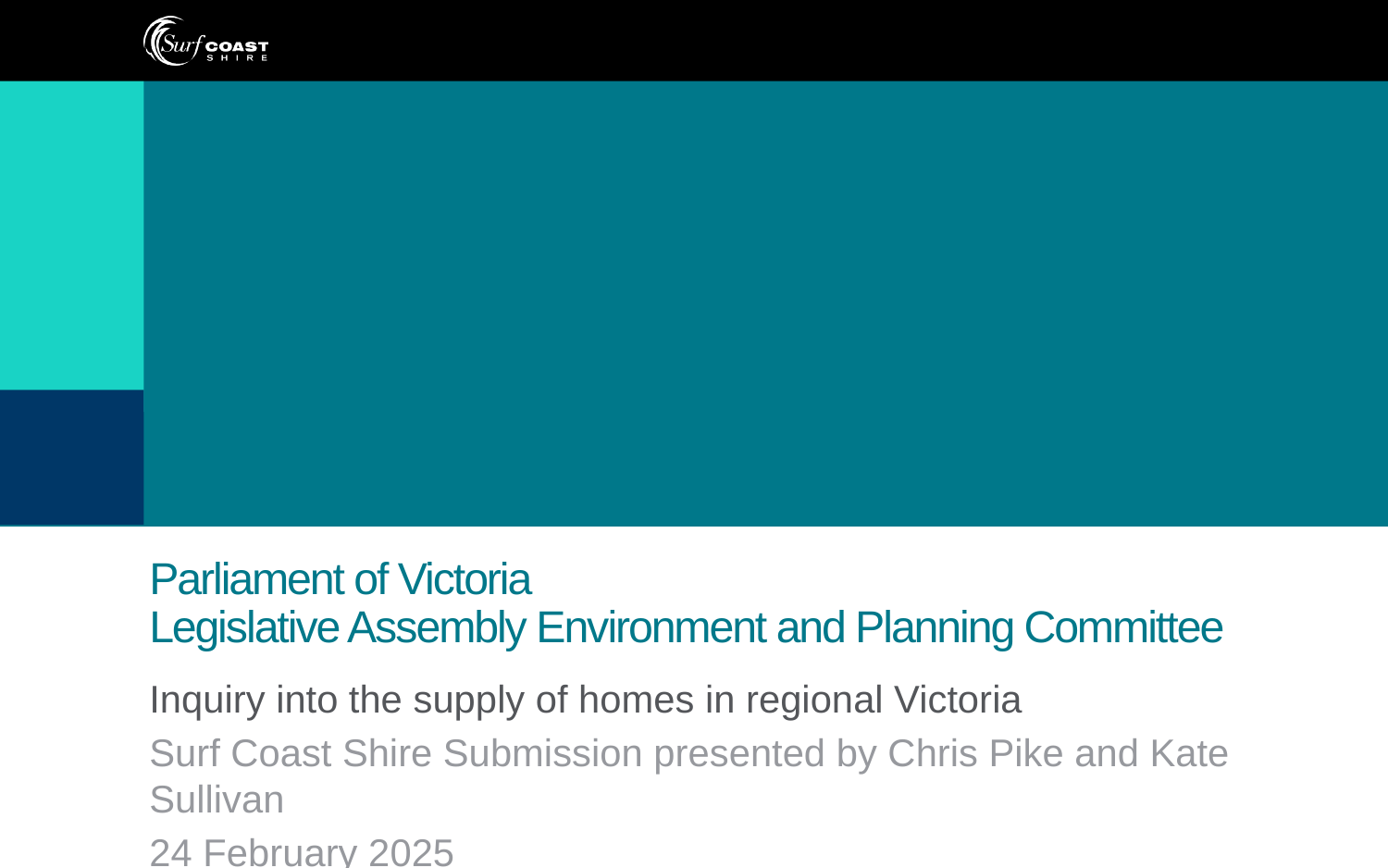

# Parliament of Victoria Legislative Assembly Environment and Planning Committee
Inquiry into the supply of homes in regional Victoria
Surf Coast Shire Submission presented by Chris Pike and Kate Sullivan
24 February 2025